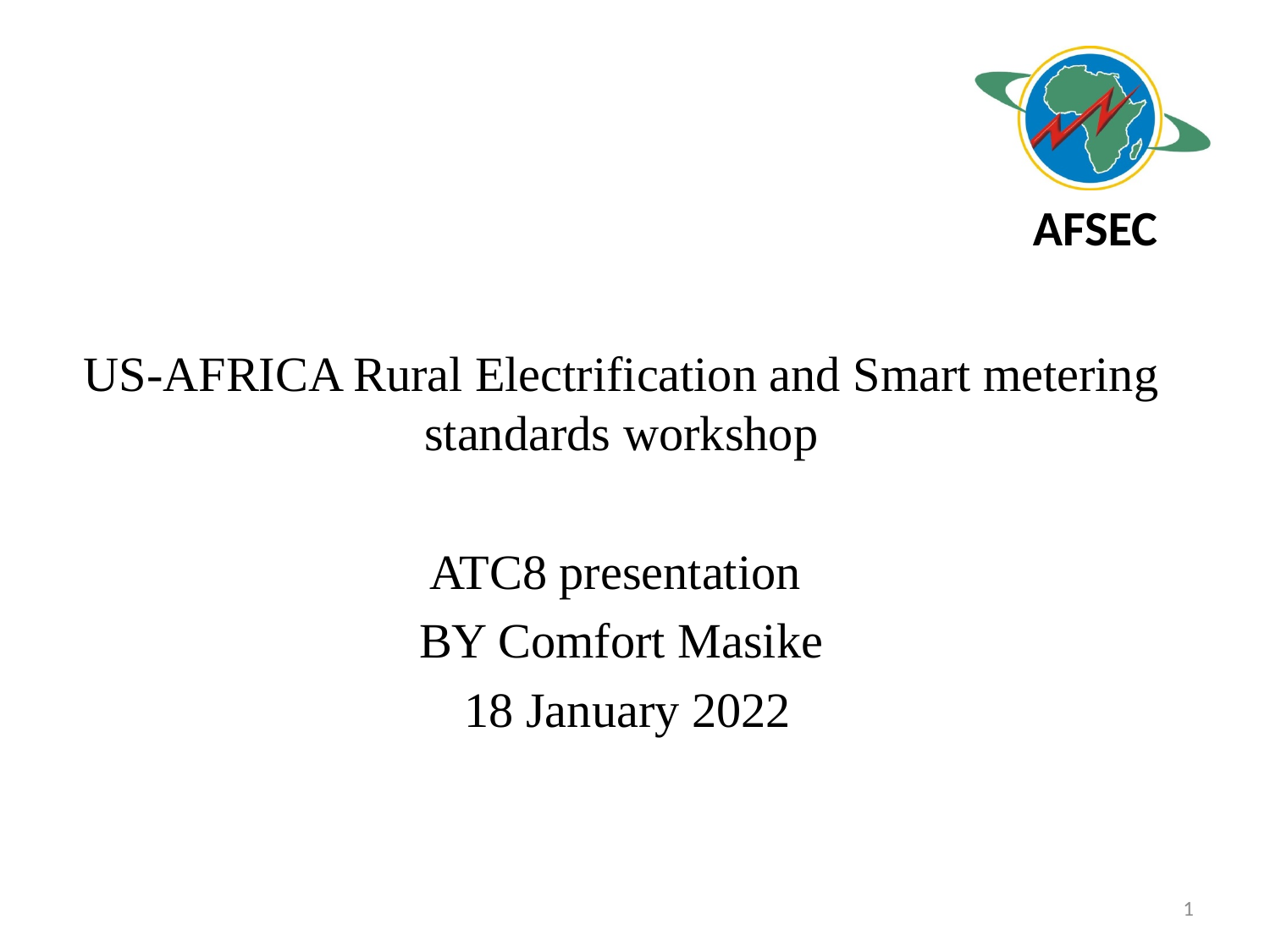

US-AFRICA Rural Electrification and Smart metering standards workshop

 ATC8 presentation
BY Comfort Masike
 18 January 2022

R.
1